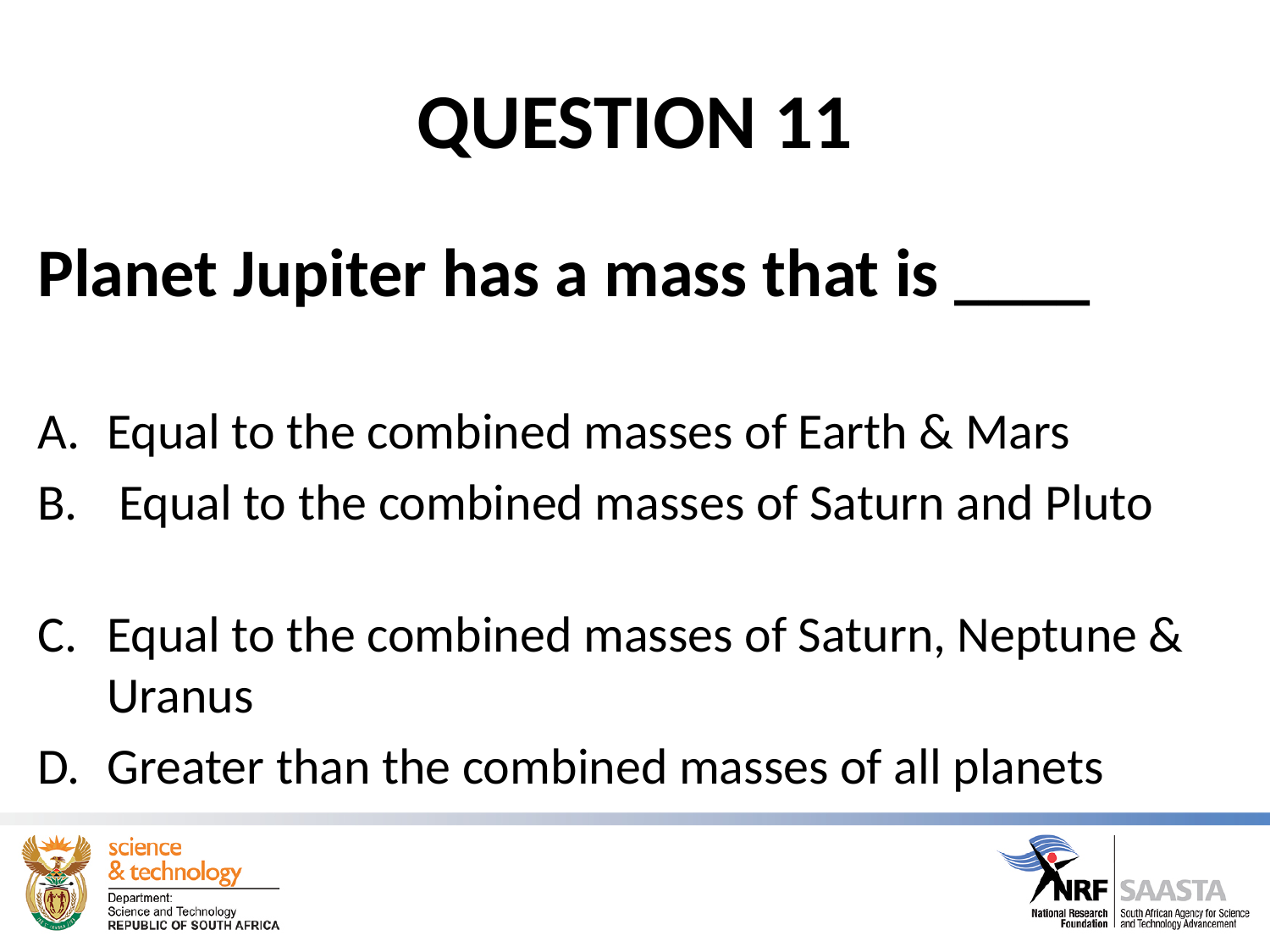

# QUESTION 11
Planet Jupiter has a mass that is ____

Equal to the combined masses of Earth & Mars
 Equal to the combined masses of Saturn and Pluto
Equal to the combined masses of Saturn, Neptune & Uranus
Greater than the combined masses of all planets